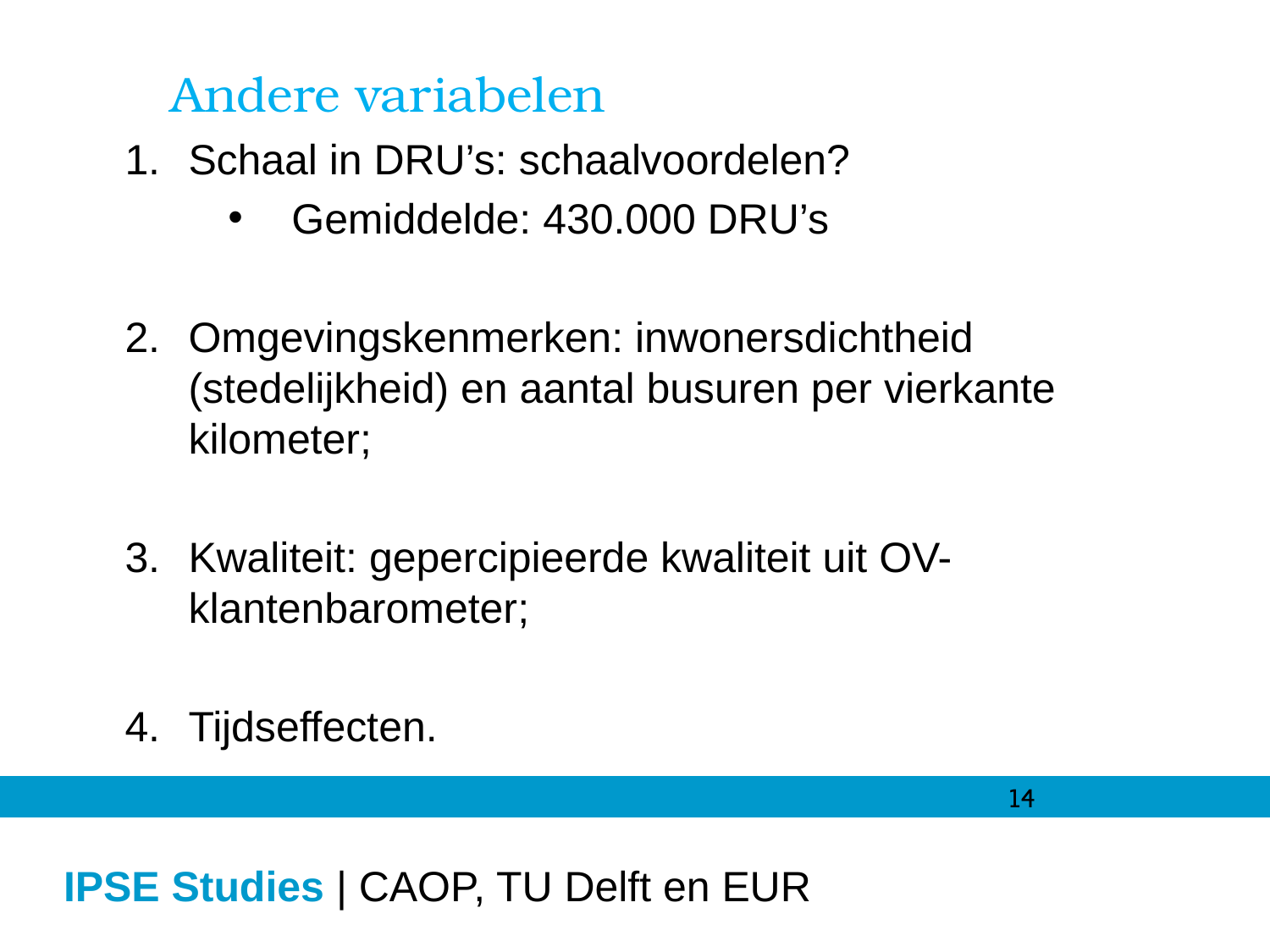

Andere variabelen
Schaal in DRU’s: schaalvoordelen?
Gemiddelde: 430.000 DRU’s

Omgevingskenmerken: inwonersdichtheid (stedelijkheid) en aantal busuren per vierkante kilometer;

Kwaliteit: gepercipieerde kwaliteit uit OV-klantenbarometer;

Tijdseffecten.

14